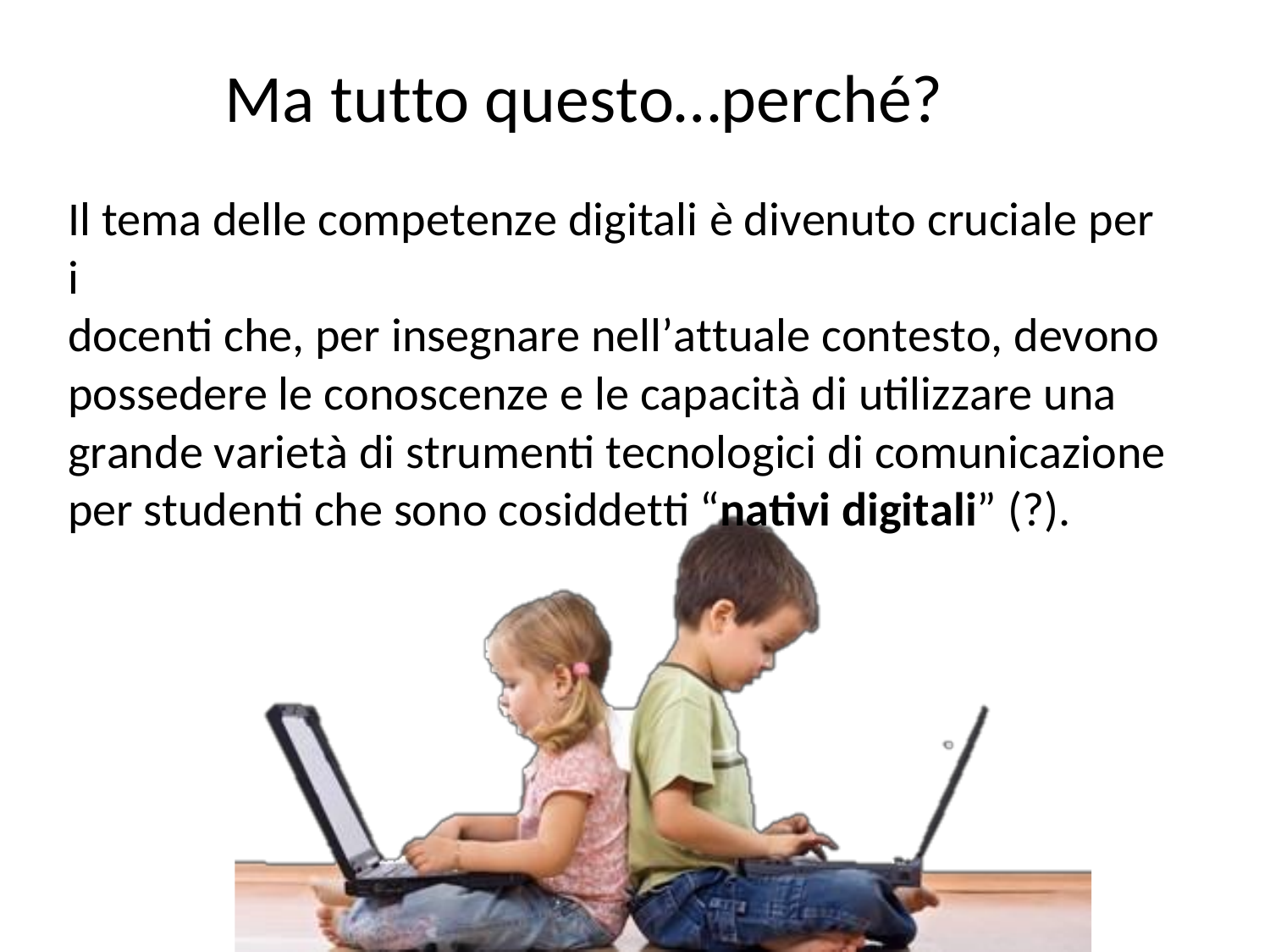

Ma tutto questo…perché?
Il tema delle competenze digitali è divenuto cruciale per i
docenti che, per insegnare nell’attuale contesto, devono
possedere le conoscenze e le capacità di utilizzare una
grande varietà di strumenti tecnologici di comunicazione
per studenti che sono cosiddetti “nativi digitali” (?).